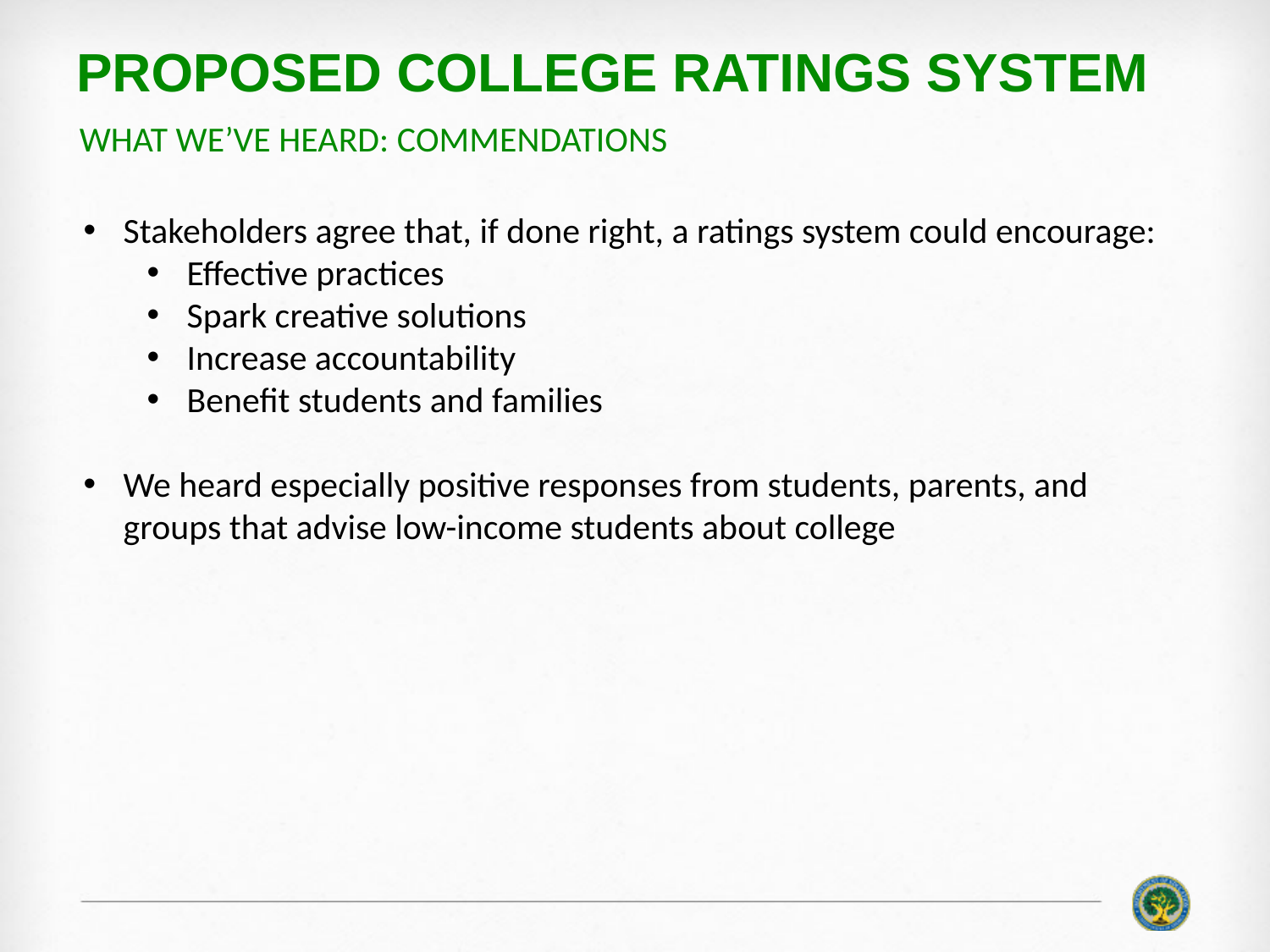

# Proposed college ratings system
What We’ve Heard: commendations

Stakeholders agree that, if done right, a ratings system could encourage:
Effective practices
Spark creative solutions
Increase accountability
Benefit students and families

We heard especially positive responses from students, parents, and groups that advise low-income students about college